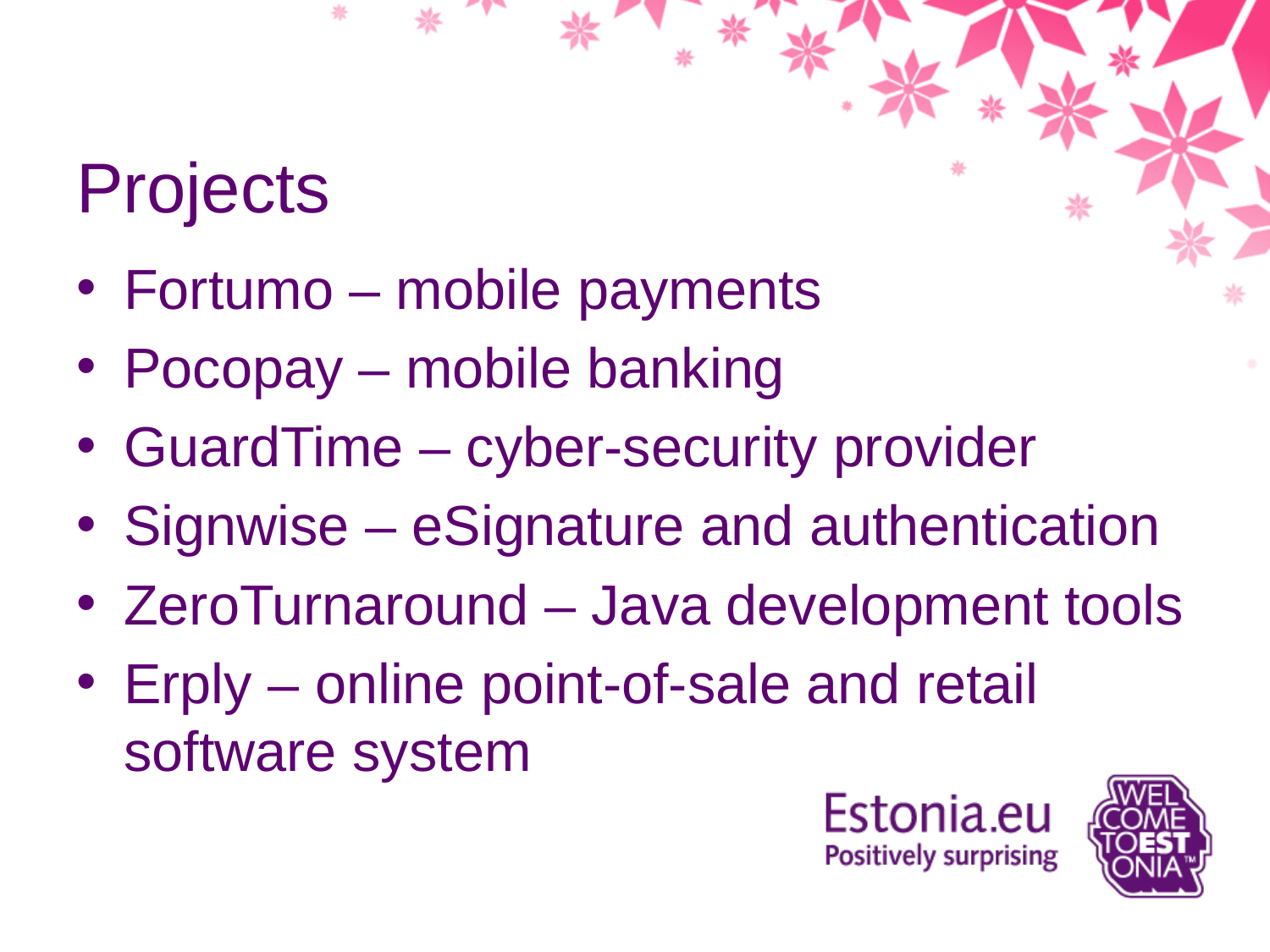

Projects
Fortumo – mobile payments
Pocopay – mobile banking
GuardTime – cyber-security provider
Signwise – eSignature and authentication
ZeroTurnaround – Java development tools
Erply – online point-of-sale and retail software system